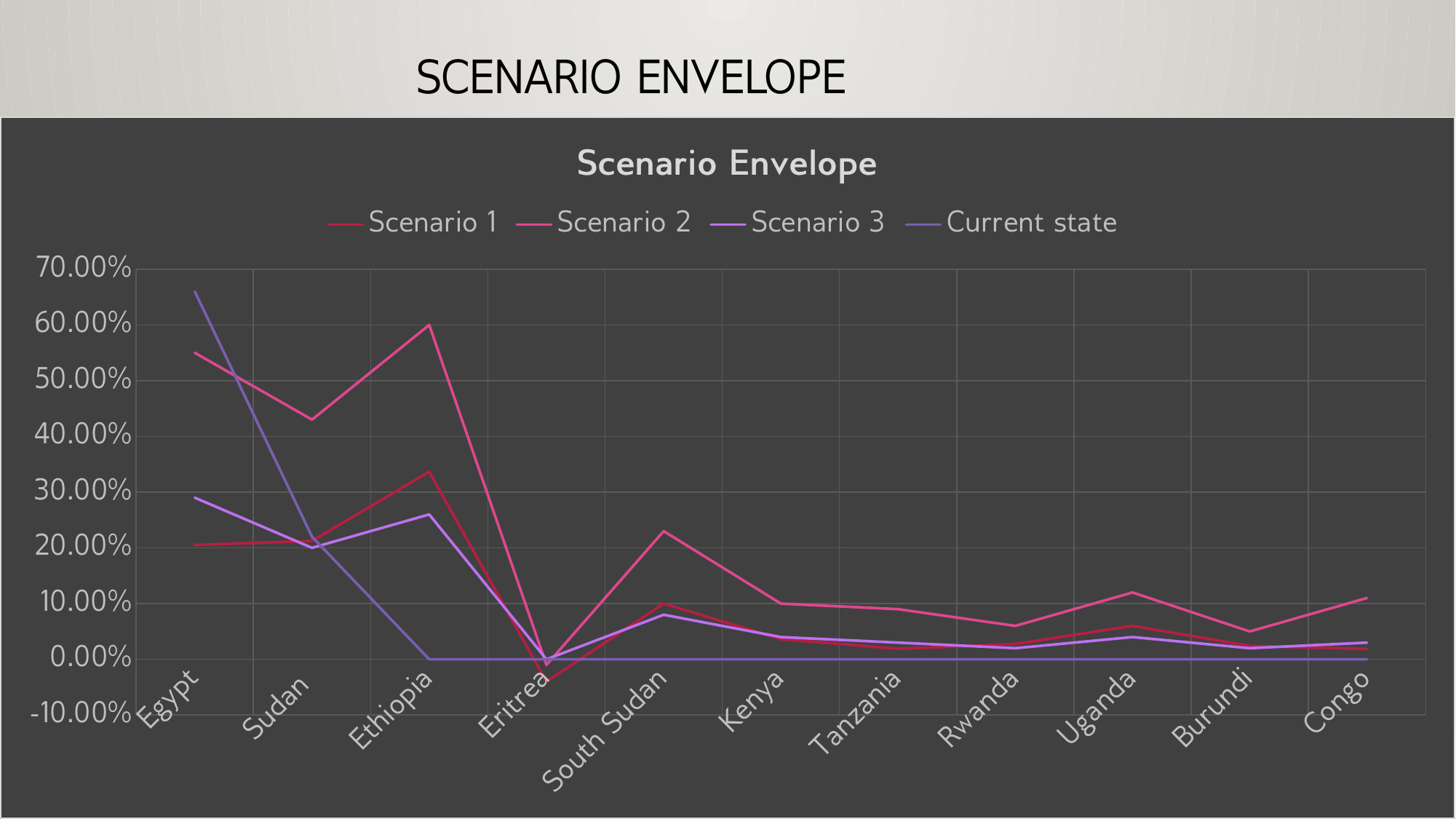

# Scenario Envelope

### Chart: Scenario Envelope

| Category | Scenario 1 | Scenario 2 | Scenario 3 | Current state  |
|---|---|---|---|---|
| Egypt | 0.2052 | 0.55 | 0.29 | 0.66 |
| Sudan  | 0.2125 | 0.43 | 0.2 | 0.22 |
| Ethiopia | 0.3367 | 0.6 | 0.26 | 0.0 |
| Eritrea | -0.04 | -0.01 | 0.0 | 0.0 |
| South Sudan | 0.1 | 0.23 | 0.08 | 0.0 |
| Kenya | 0.0363 | 0.1 | 0.04 | 0.0 |
| Tanzania | 0.019 | 0.09 | 0.03 | 0.0 |
| Rwanda | 0.0275 | 0.06 | 0.02 | 0.0 |
| Uganda | 0.06 | 0.12 | 0.04 | 0.0 |
| Burundi | 0.0241 | 0.05 | 0.02 | 0.0 |
| Congo | 0.0187 | 0.11 | 0.03 | 0.0 |